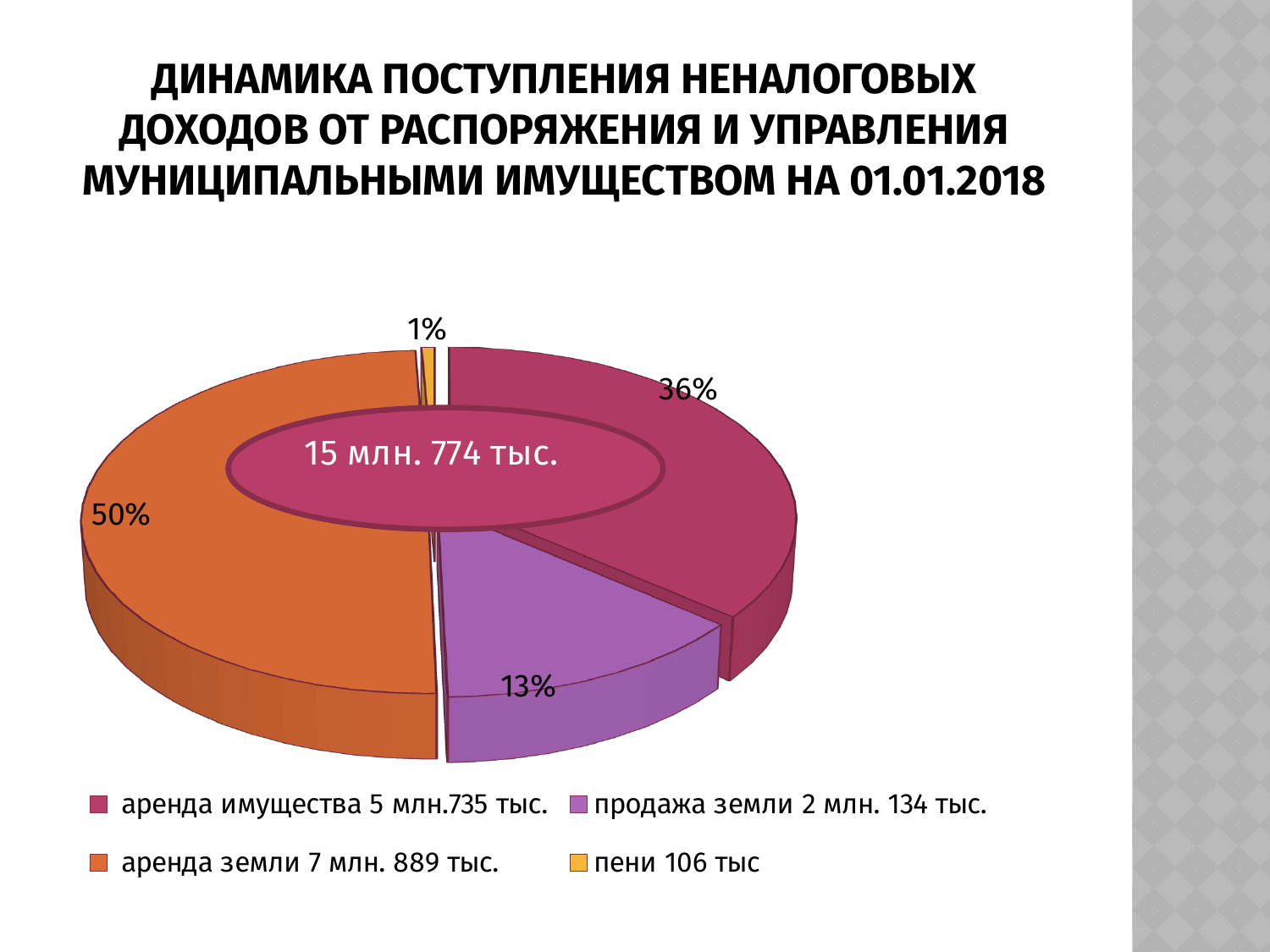

# Динамика поступления неналоговых доходов от распоряжения и управления муниципальными имуществом на 01.01.2018

[unsupported chart]